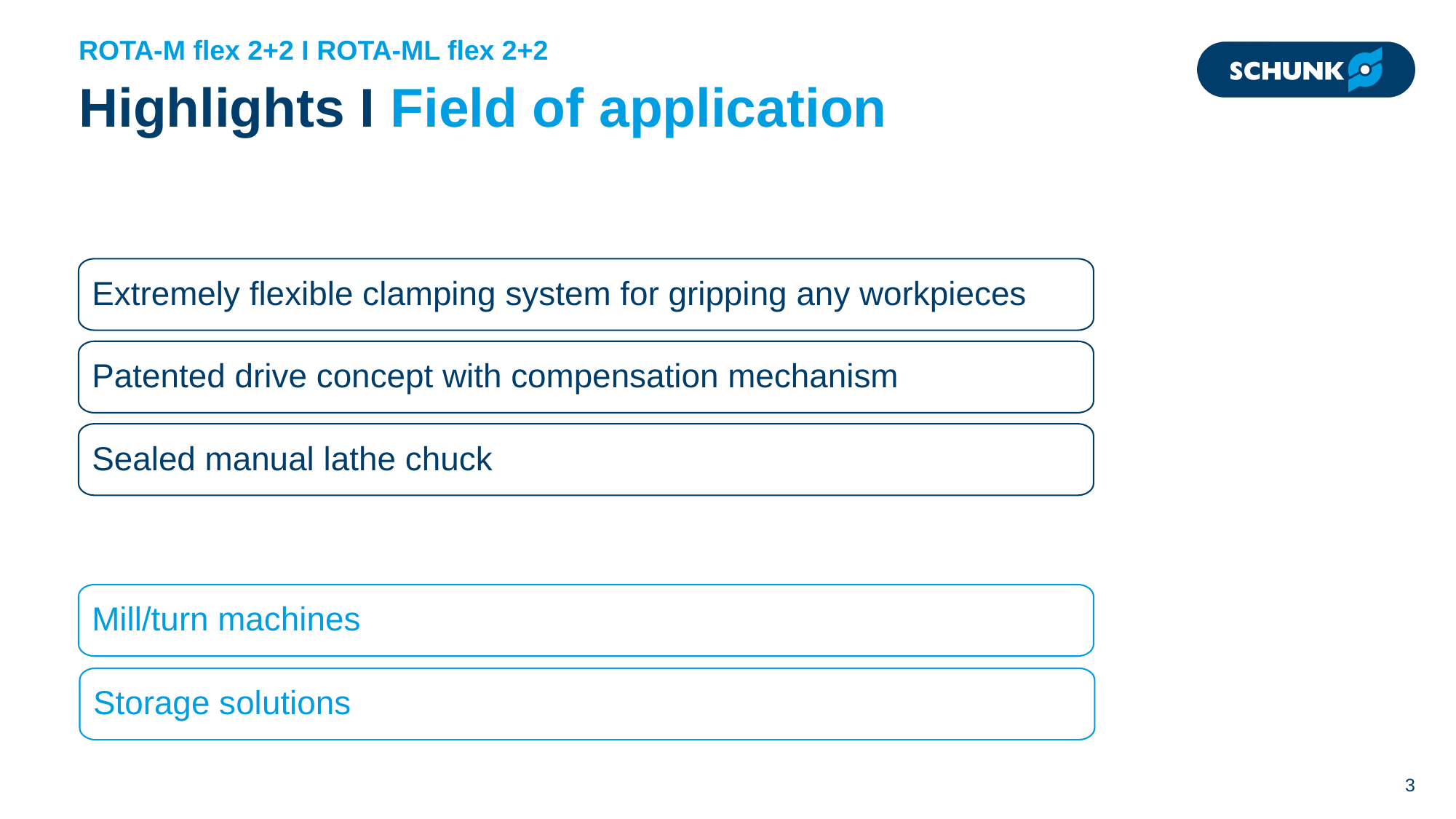

ROTA-M flex 2+2 I ROTA-ML flex 2+2
# Highlights I Field of application
Extremely flexible clamping system for gripping any workpieces
Patented drive concept with compensation mechanism
Sealed manual lathe chuck
Mill/turn machines
Storage solutions
3